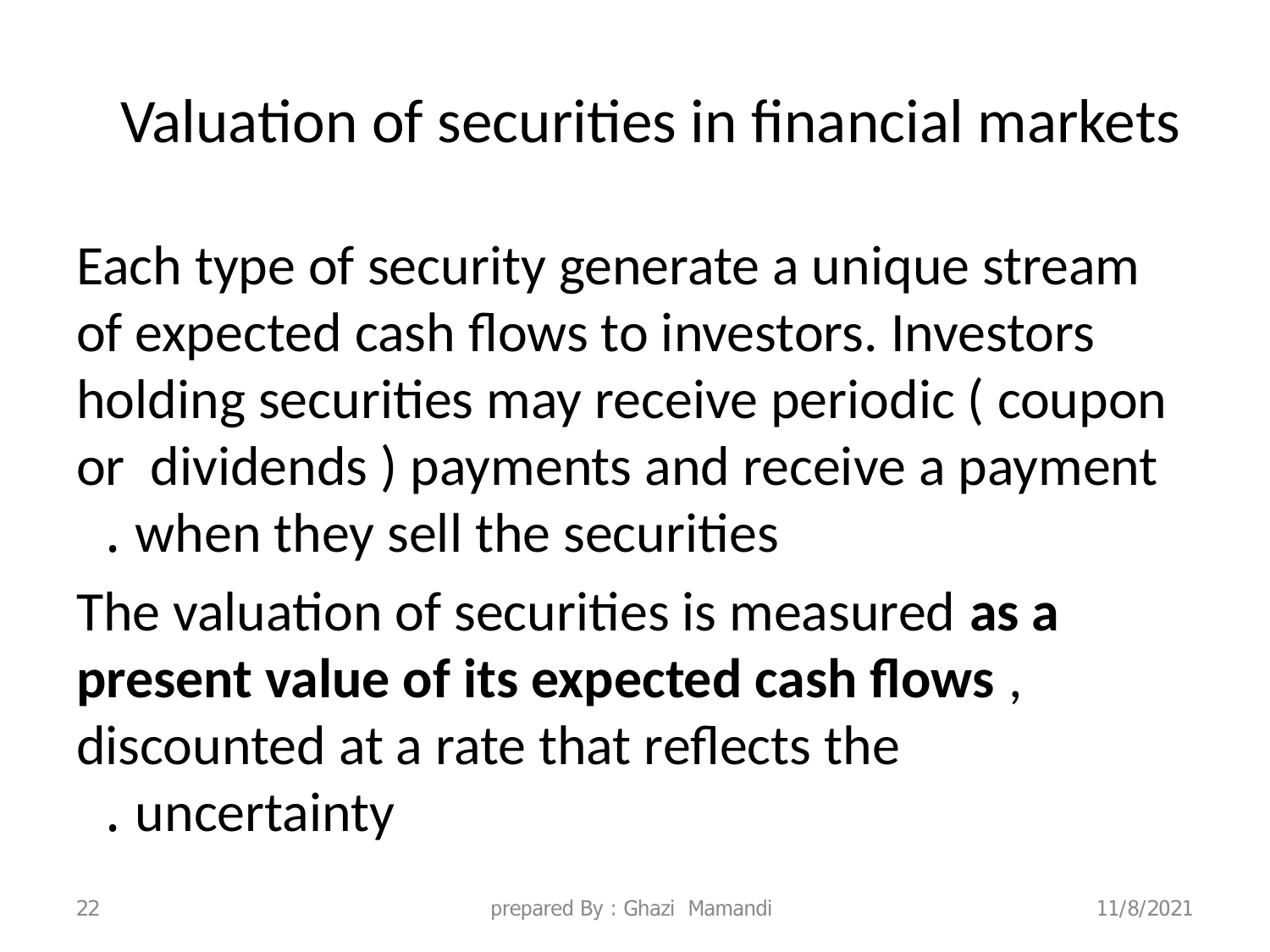

# Valuation of securities in financial markets
Each type of security generate a unique stream of expected cash flows to investors. Investors holding securities may receive periodic ( coupon or  dividends ) payments and receive a payment when they sell the securities .
The valuation of securities is measured as a present value of its expected cash flows , discounted at a rate that reflects the uncertainty .
22
prepared By : Ghazi  Mamandi
11/8/2021